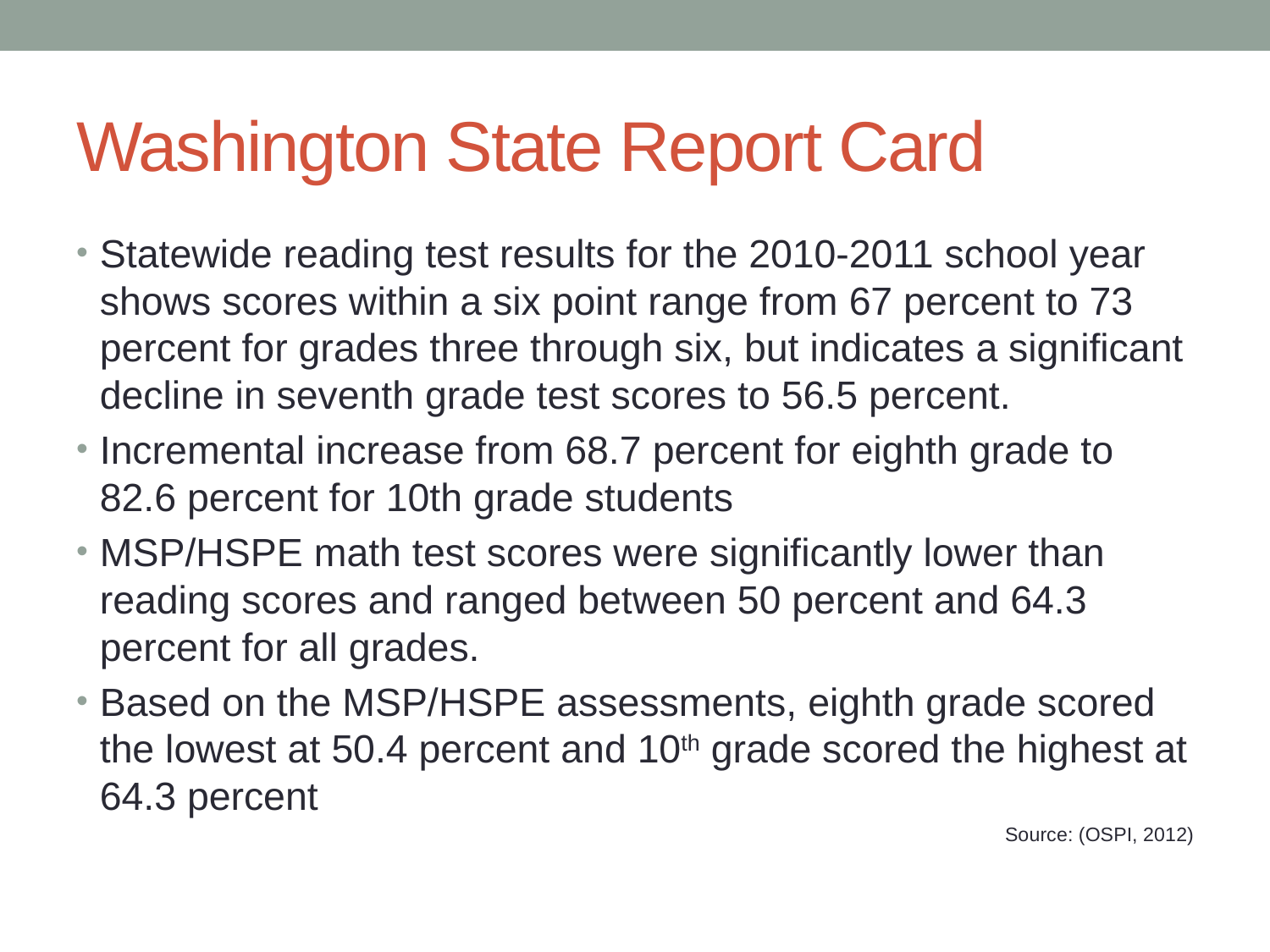

# Washington State Report Card
Statewide reading test results for the 2010-2011 school year shows scores within a six point range from 67 percent to 73 percent for grades three through six, but indicates a significant decline in seventh grade test scores to 56.5 percent.
Incremental increase from 68.7 percent for eighth grade to 82.6 percent for 10th grade students
MSP/HSPE math test scores were significantly lower than reading scores and ranged between 50 percent and 64.3 percent for all grades.
Based on the MSP/HSPE assessments, eighth grade scored the lowest at 50.4 percent and 10th grade scored the highest at 64.3 percent
Source: (OSPI, 2012)